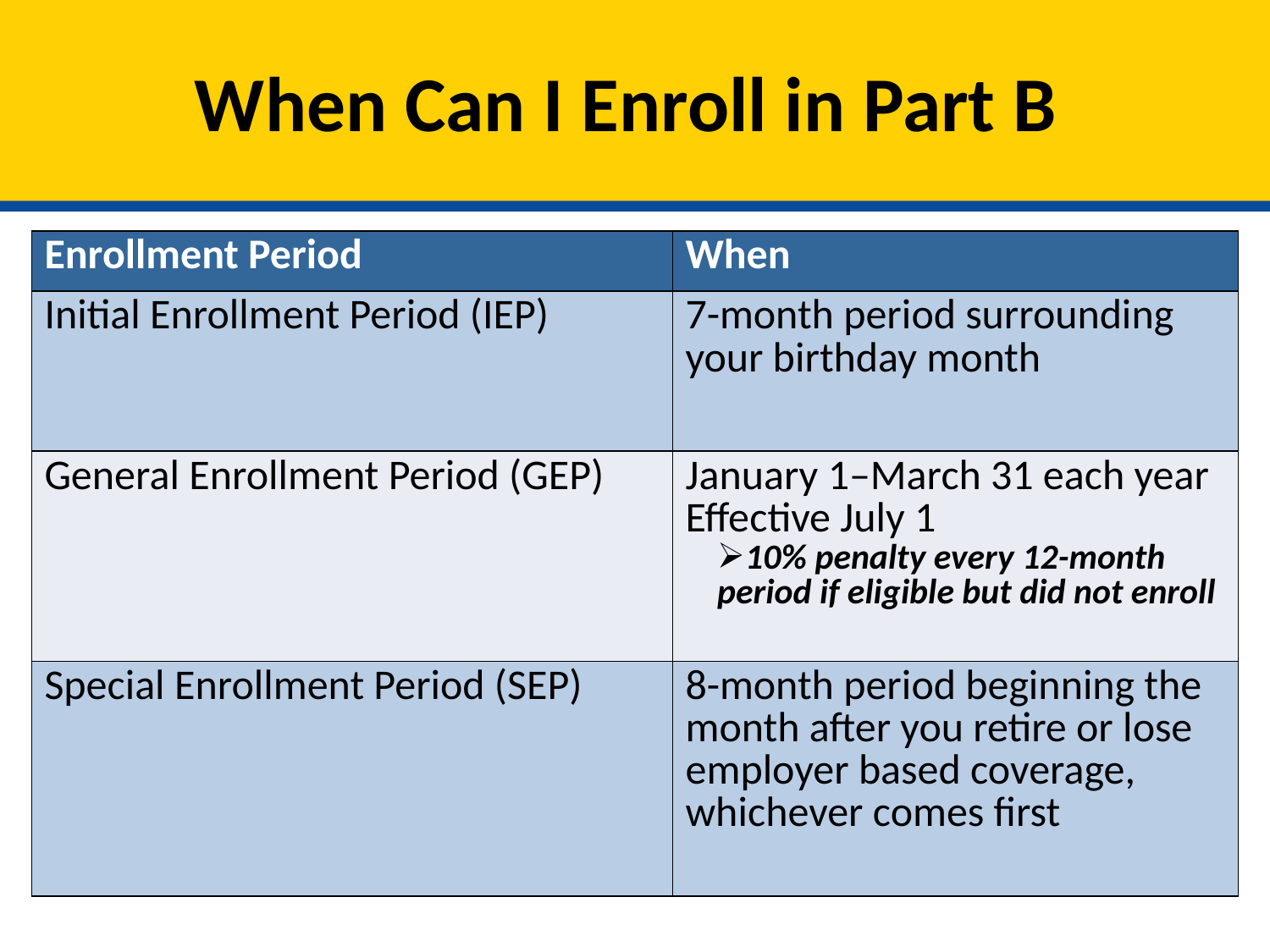

# When Can I Enroll in Part B
| Enrollment Period | When |
| --- | --- |
| Initial Enrollment Period (IEP) | 7-month period surrounding your birthday month |
| General Enrollment Period (GEP) | January 1–March 31 each year Effective July 1 10% penalty every 12-month period if eligible but did not enroll |
| Special Enrollment Period (SEP) | 8-month period beginning the month after you retire or lose employer based coverage, whichever comes first |